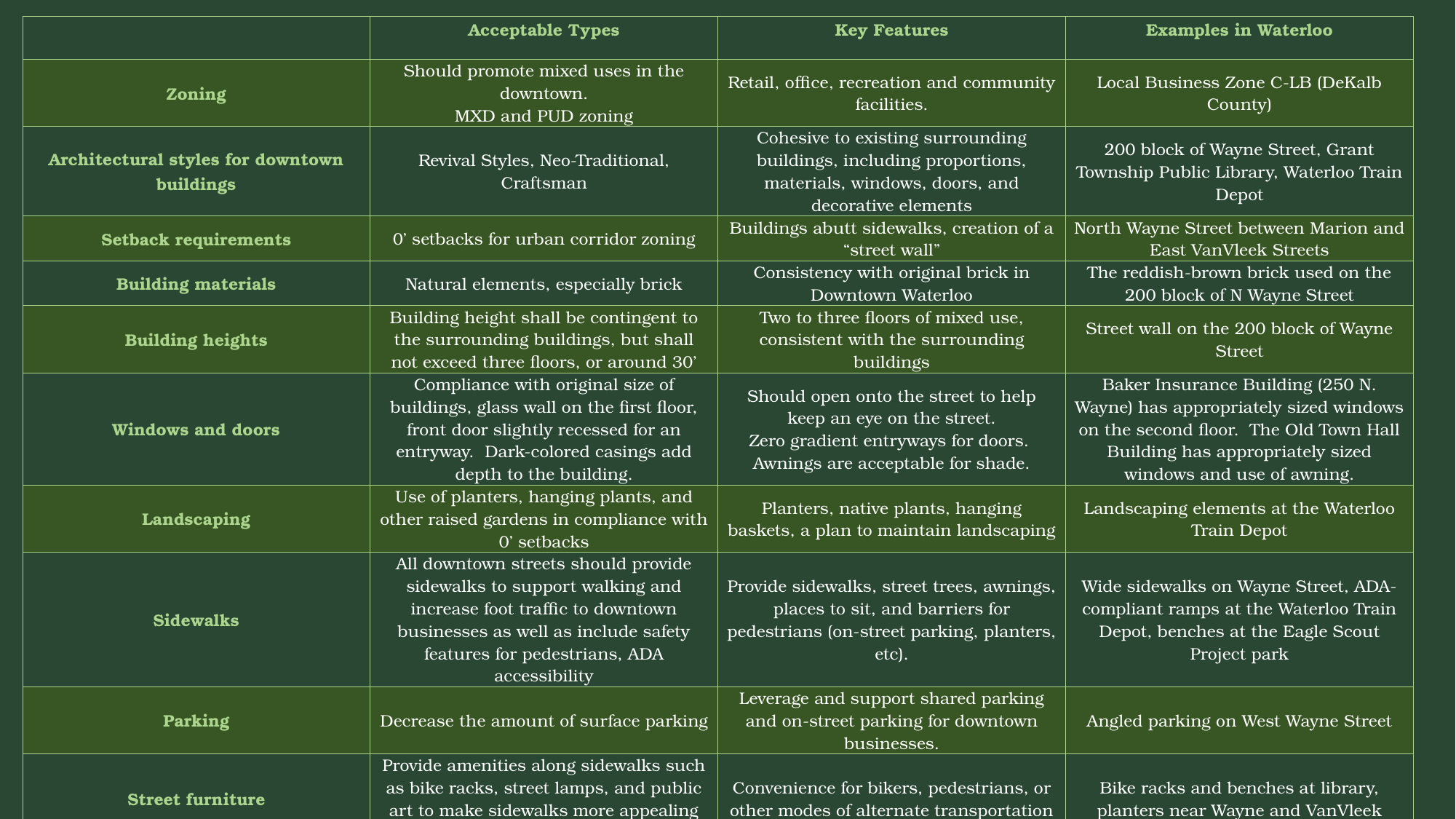

|  | Acceptable Types | Key Features | Examples in Waterloo |
| --- | --- | --- | --- |
| Zoning | Should promote mixed uses in the downtown. MXD and PUD zoning | Retail, office, recreation and community facilities. | Local Business Zone C-LB (DeKalb County) |
| Architectural styles for downtown buildings | Revival Styles, Neo-Traditional, Craftsman | Cohesive to existing surrounding buildings, including proportions, materials, windows, doors, and decorative elements | 200 block of Wayne Street, Grant Township Public Library, Waterloo Train Depot |
| Setback requirements | 0’ setbacks for urban corridor zoning | Buildings abutt sidewalks, creation of a “street wall” | North Wayne Street between Marion and East VanVleek Streets |
| Building materials | Natural elements, especially brick | Consistency with original brick in Downtown Waterloo | The reddish-brown brick used on the 200 block of N Wayne Street |
| Building heights | Building height shall be contingent to the surrounding buildings, but shall not exceed three floors, or around 30’ | Two to three floors of mixed use, consistent with the surrounding buildings | Street wall on the 200 block of Wayne Street |
| Windows and doors | Compliance with original size of buildings, glass wall on the first floor, front door slightly recessed for an entryway. Dark-colored casings add depth to the building. | Should open onto the street to help keep an eye on the street. Zero gradient entryways for doors. Awnings are acceptable for shade. | Baker Insurance Building (250 N. Wayne) has appropriately sized windows on the second floor. The Old Town Hall Building has appropriately sized windows and use of awning. |
| Landscaping | Use of planters, hanging plants, and other raised gardens in compliance with 0’ setbacks | Planters, native plants, hanging baskets, a plan to maintain landscaping | Landscaping elements at the Waterloo Train Depot |
| Sidewalks | All downtown streets should provide sidewalks to support walking and increase foot traffic to downtown businesses as well as include safety features for pedestrians, ADA accessibility | Provide sidewalks, street trees, awnings, places to sit, and barriers for pedestrians (on-street parking, planters, etc). | Wide sidewalks on Wayne Street, ADA-compliant ramps at the Waterloo Train Depot, benches at the Eagle Scout Project park |
| Parking | Decrease the amount of surface parking | Leverage and support shared parking and on-street parking for downtown businesses. | Angled parking on West Wayne Street |
| Street furniture | Provide amenities along sidewalks such as bike racks, street lamps, and public art to make sidewalks more appealing for pedestrians. | Convenience for bikers, pedestrians, or other modes of alternate transportation | Bike racks and benches at library, planters near Wayne and VanVleek |